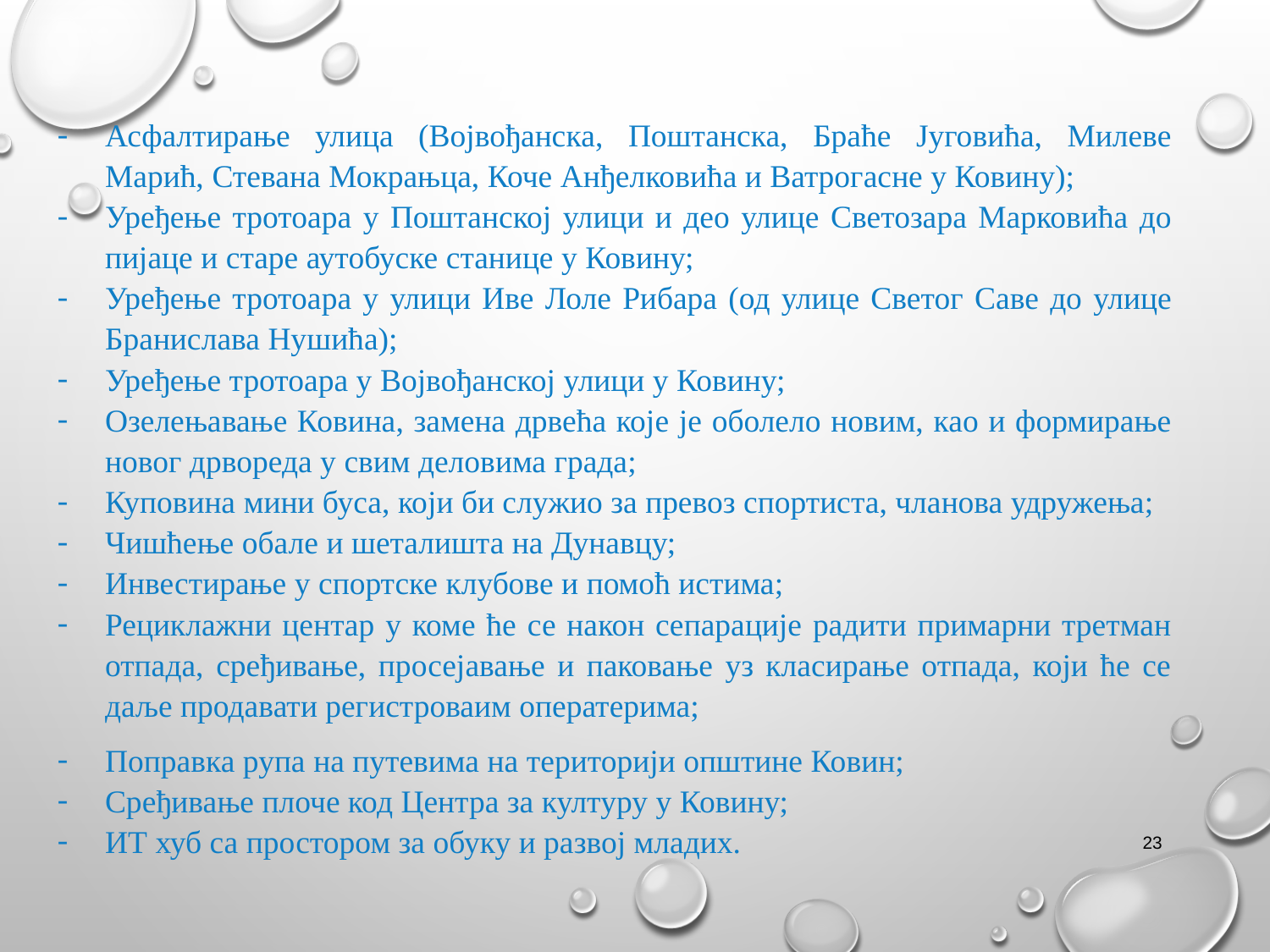

#
Асфалтирање улица (Војвођанска, Поштанска, Браће Југовића, Милеве Марић, Стевана Мокрањца, Коче Анђелковића и Ватрогасне у Ковину);
Уређење тротоара у Поштанској улици и део улице Светозара Марковића до пијаце и старе аутобуске станице у Ковину;
Уређење тротоара у улици Иве Лоле Рибара (од улице Светог Саве до улице Бранислава Нушића);
Уређење тротоара у Војвођанској улици у Ковину;
Озелењавање Ковина, замена дрвећа које је оболело новим, као и формирање новог дрвореда у свим деловима града;
Куповина мини буса, који би служио за превоз спортиста, чланова удружења;
Чишћење обале и шеталишта на Дунавцу;
Инвестирање у спортске клубове и помоћ истима;
Рециклажни центар у коме ће се након сепарације радити примарни третман отпада, сређивање, просејавање и паковање уз класирање отпада, који ће се даље продавати регистроваим оператерима;
Поправка рупа на путевима на територији општине Ковин;
Сређивање плоче код Центра за културу у Ковину;
ИТ хуб са простором за обуку и развој младих.
23